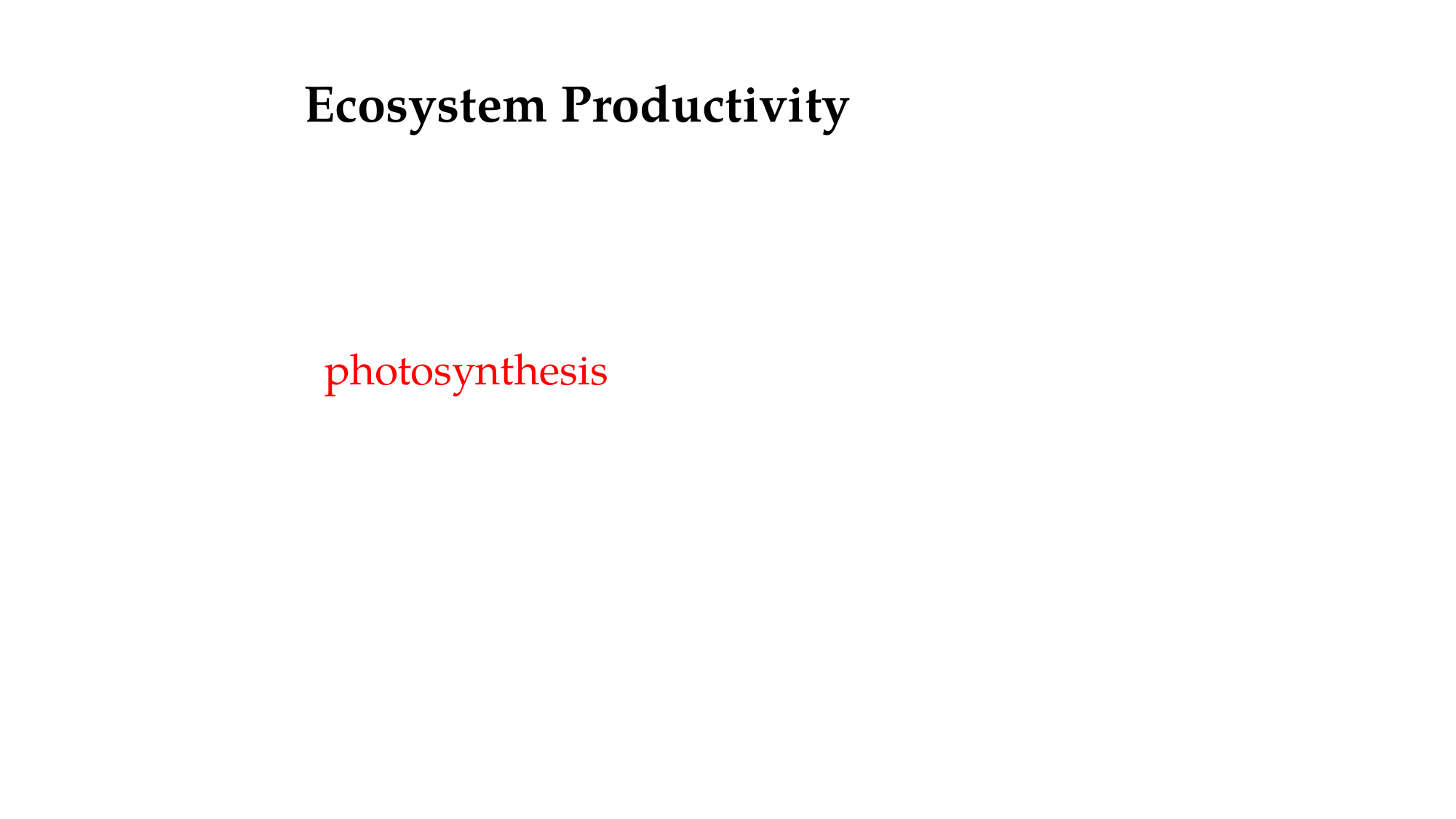

# Ecosystem Productivity

Gross primary productivity (GPP)- The total amount of solar energy that the producers in an ecosystem capture via photosynthesis over a given amount of time.
Net primary productivity (NPP)-  The energy captured (GPP) minus the energy respired by producers.
NPP= GPP- respiration